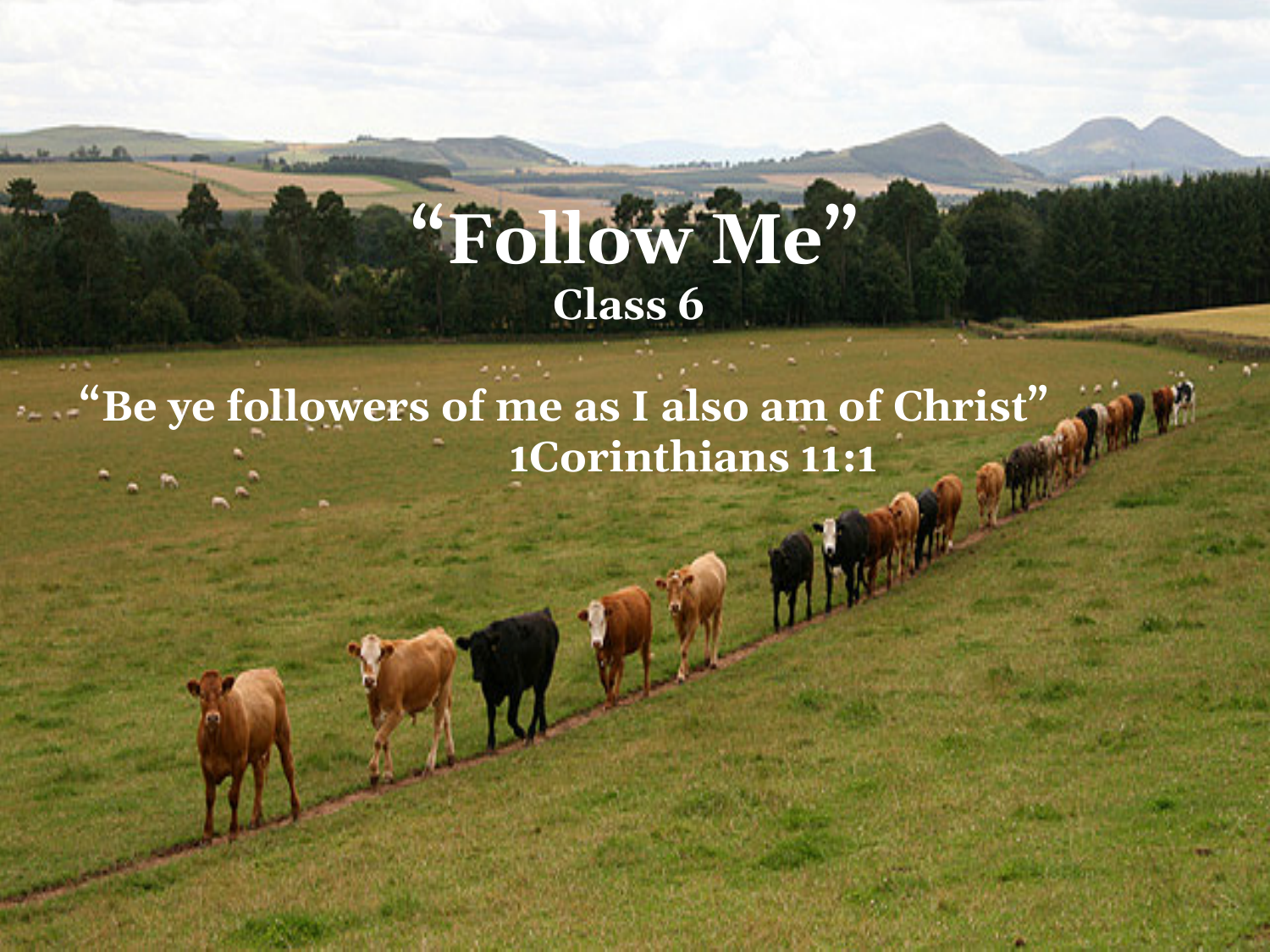

# “Follow Me” Class 6 “Be ye followers of me as I also am of Christ”                         1Corinthians 11:1